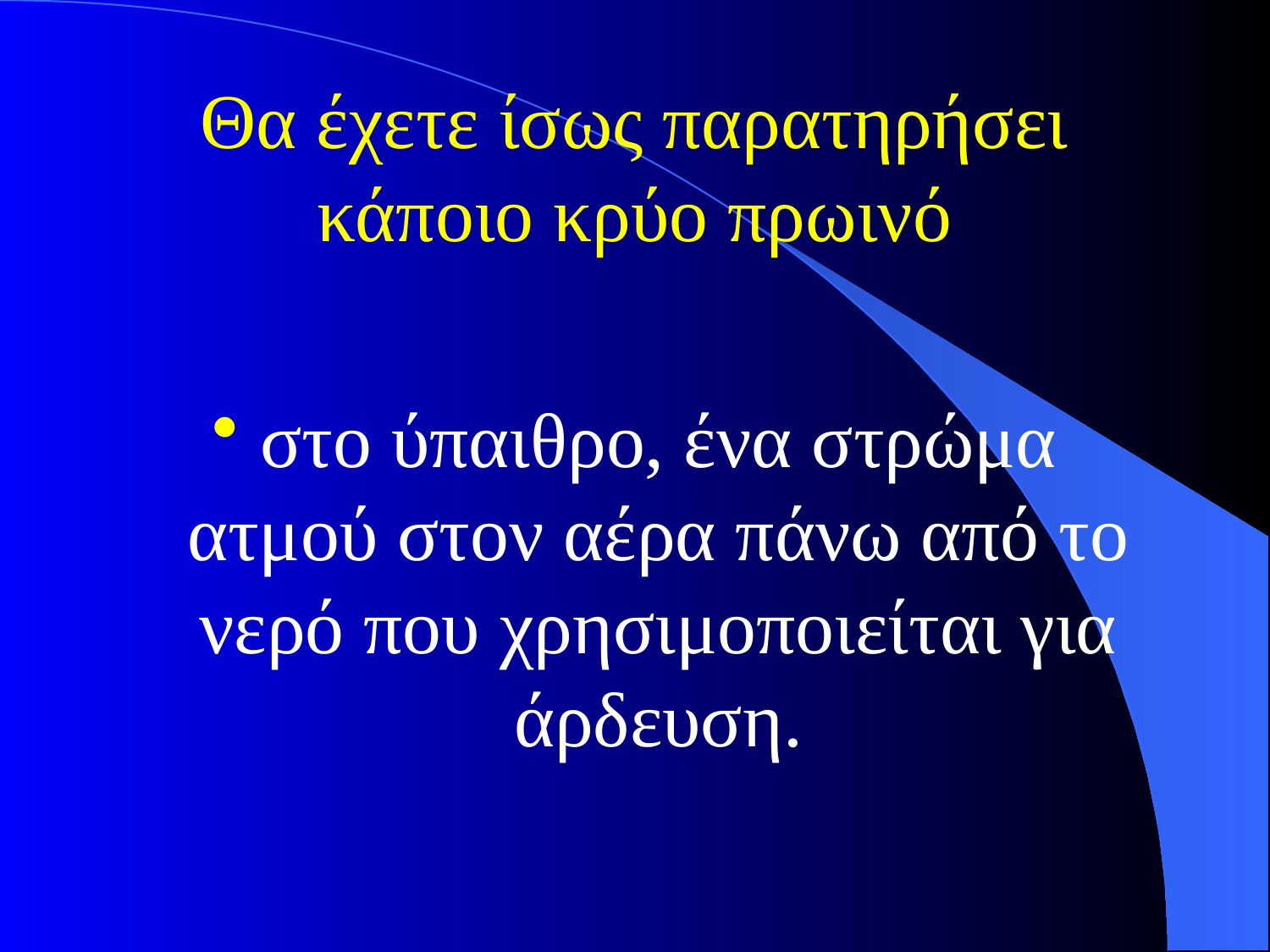

# Θα έχετε ίσως παρατηρήσει κάποιο κρύο πρωινό

στο ύπαιθρο, ένα στρώμα ατμού στον αέρα πάνω από το νερό που χρησιμοποιείται για άρδευση.